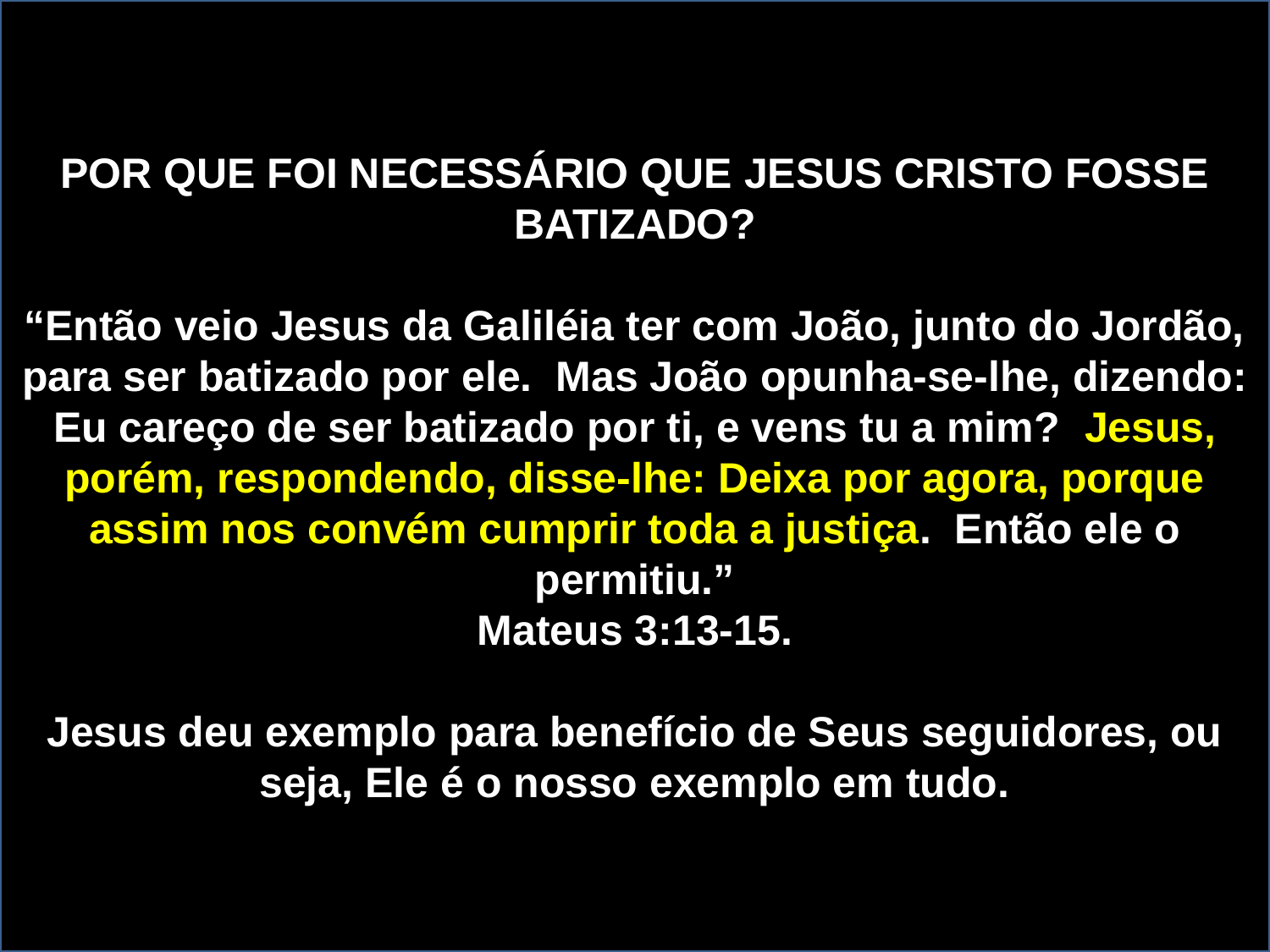

POR QUE FOI NECESSÁRIO QUE JESUS CRISTO FOSSE BATIZADO?

“Então veio Jesus da Galiléia ter com João, junto do Jordão, para ser batizado por ele.  Mas João opunha-se-lhe, dizendo: Eu careço de ser batizado por ti, e vens tu a mim?  Jesus, porém, respondendo, disse-lhe: Deixa por agora, porque assim nos convém cumprir toda a justiça.  Então ele o permitiu.”
Mateus 3:13-15.

Jesus deu exemplo para benefício de Seus seguidores, ou seja, Ele é o nosso exemplo em tudo.